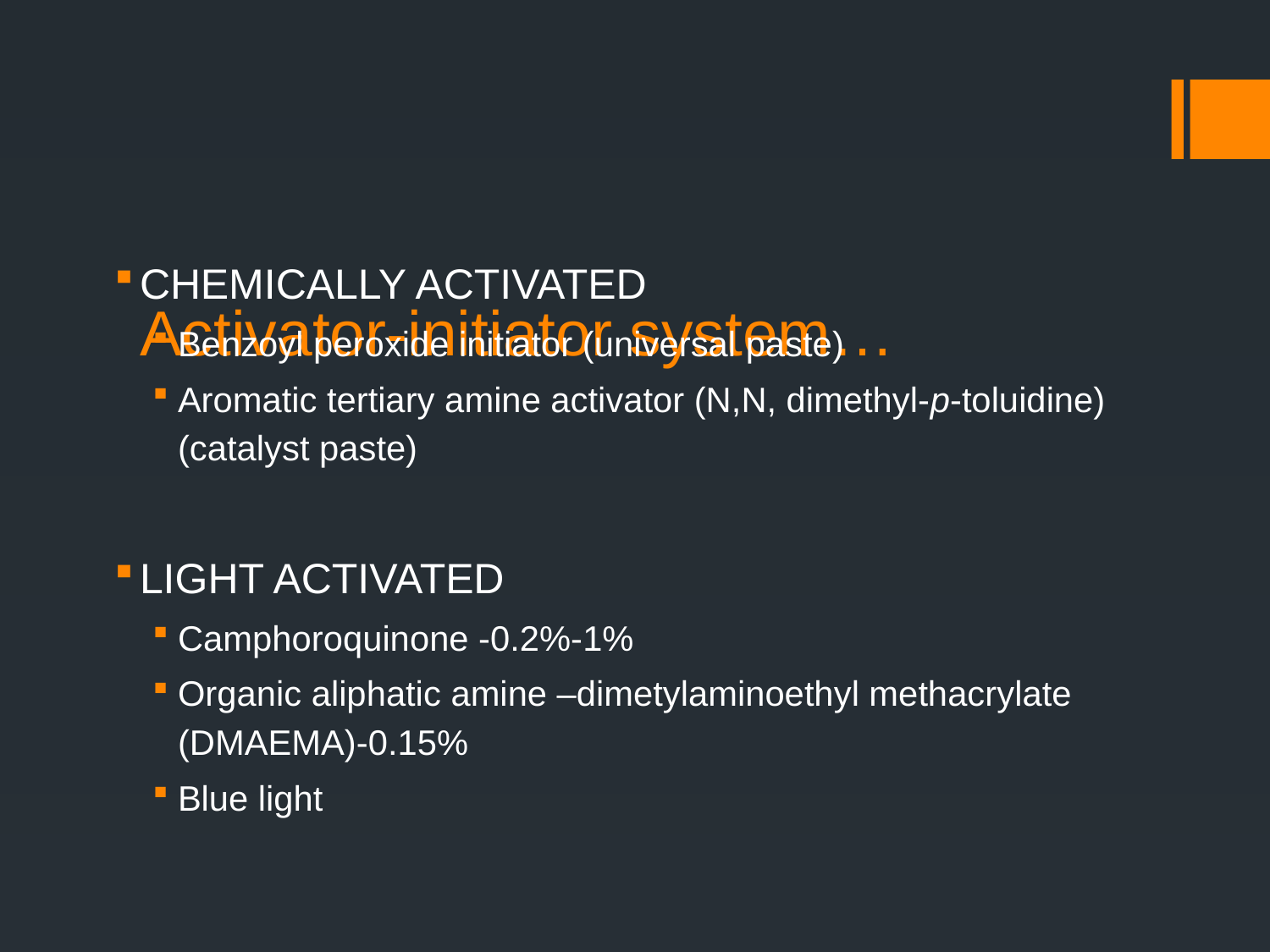

# Activator-initiator system…
CHEMICALLY ACTIVATED
Benzoyl peroxide initiator (universal paste)
Aromatic tertiary amine activator (N,N, dimethyl-p-toluidine)(catalyst paste)

LIGHT ACTIVATED
Camphoroquinone -0.2%-1%
Organic aliphatic amine –dimetylaminoethyl methacrylate (DMAEMA)-0.15%
Blue light